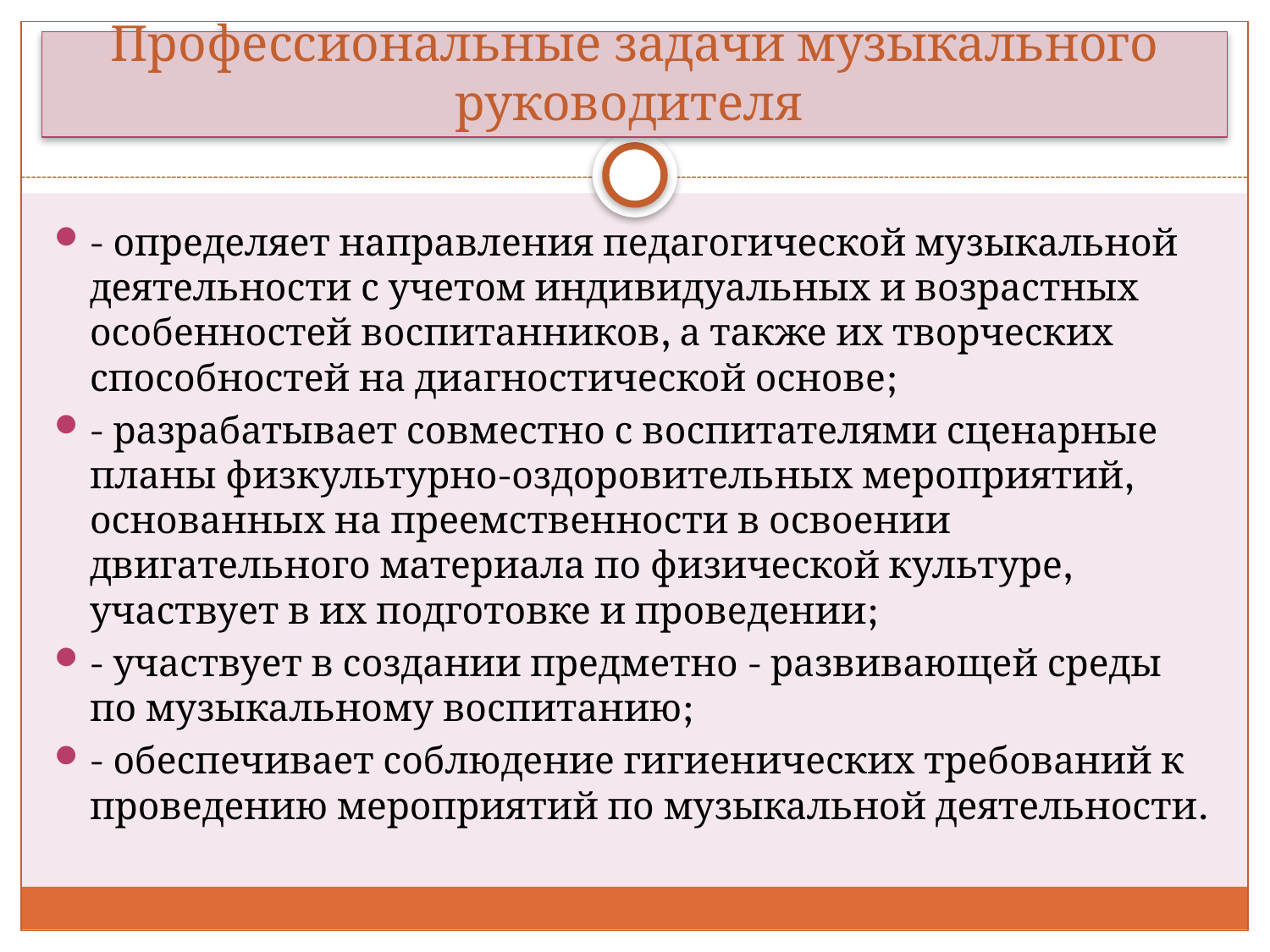

# Профессиональные задачи музыкального руководителя
- определяет направления педагогической музыкальной деятельности с учетом индивидуальных и возрастных особенностей воспитанников, а также их творческих способностей на диагностической основе;
- разрабатывает совместно с воспитателями сценарные планы физкультурно-оздоровительных мероприятий, основанных на преемственности в освоении двигательного материала по физической культуре, участвует в их подготовке и проведении;
- участвует в создании предметно - развивающей среды по музыкальному воспитанию;
- обеспечивает соблюдение гигиенических требований к проведению мероприятий по музыкальной деятельности.